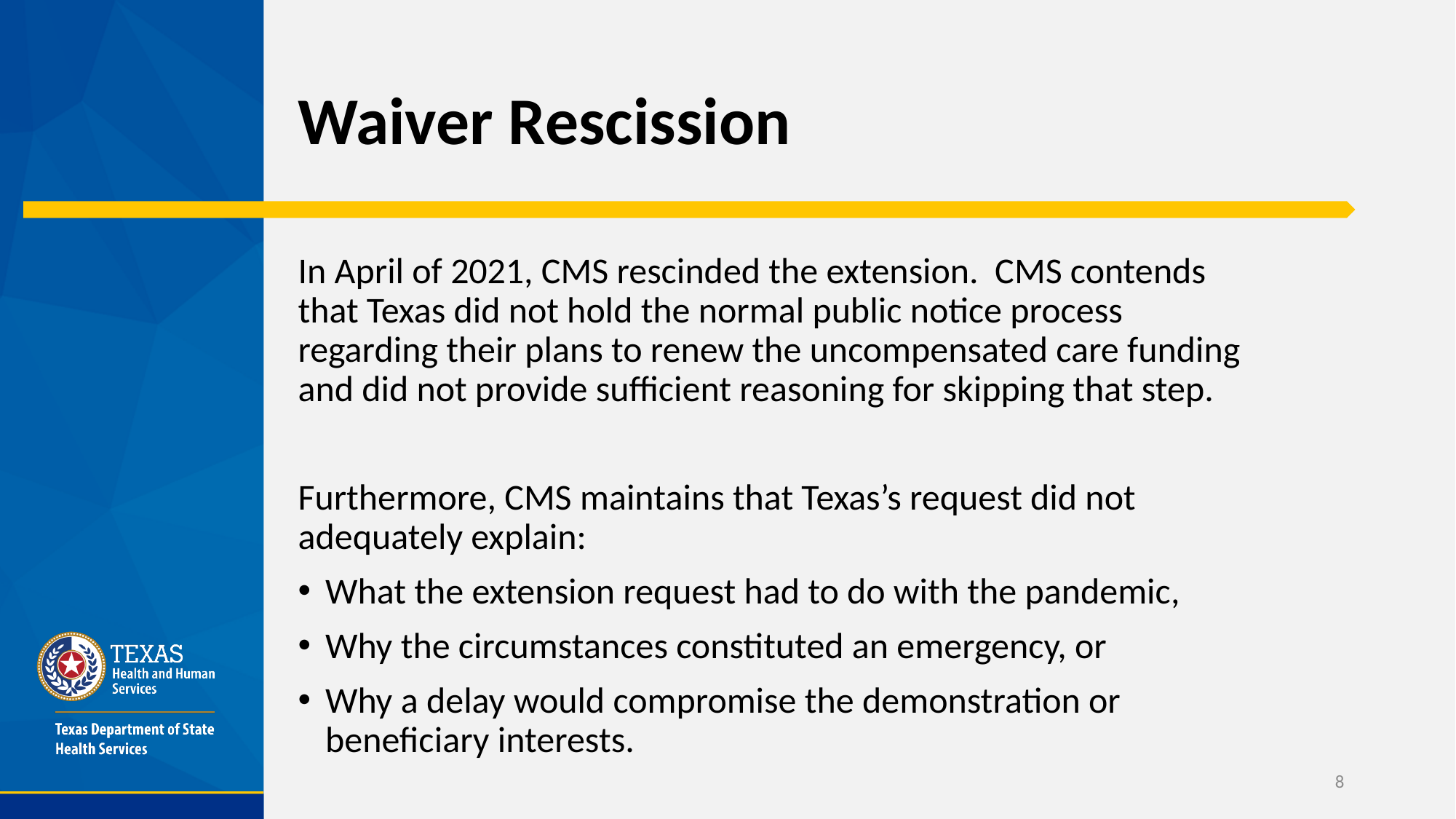

# Waiver Rescission
In April of 2021, CMS rescinded the extension.  CMS contends that Texas did not hold the normal public notice process regarding their plans to renew the uncompensated care funding and did not provide sufficient reasoning for skipping that step.

Furthermore, CMS maintains that Texas’s request did not adequately explain:
What the extension request had to do with the pandemic,
Why the circumstances constituted an emergency, or
Why a delay would compromise the demonstration or beneficiary interests.

8